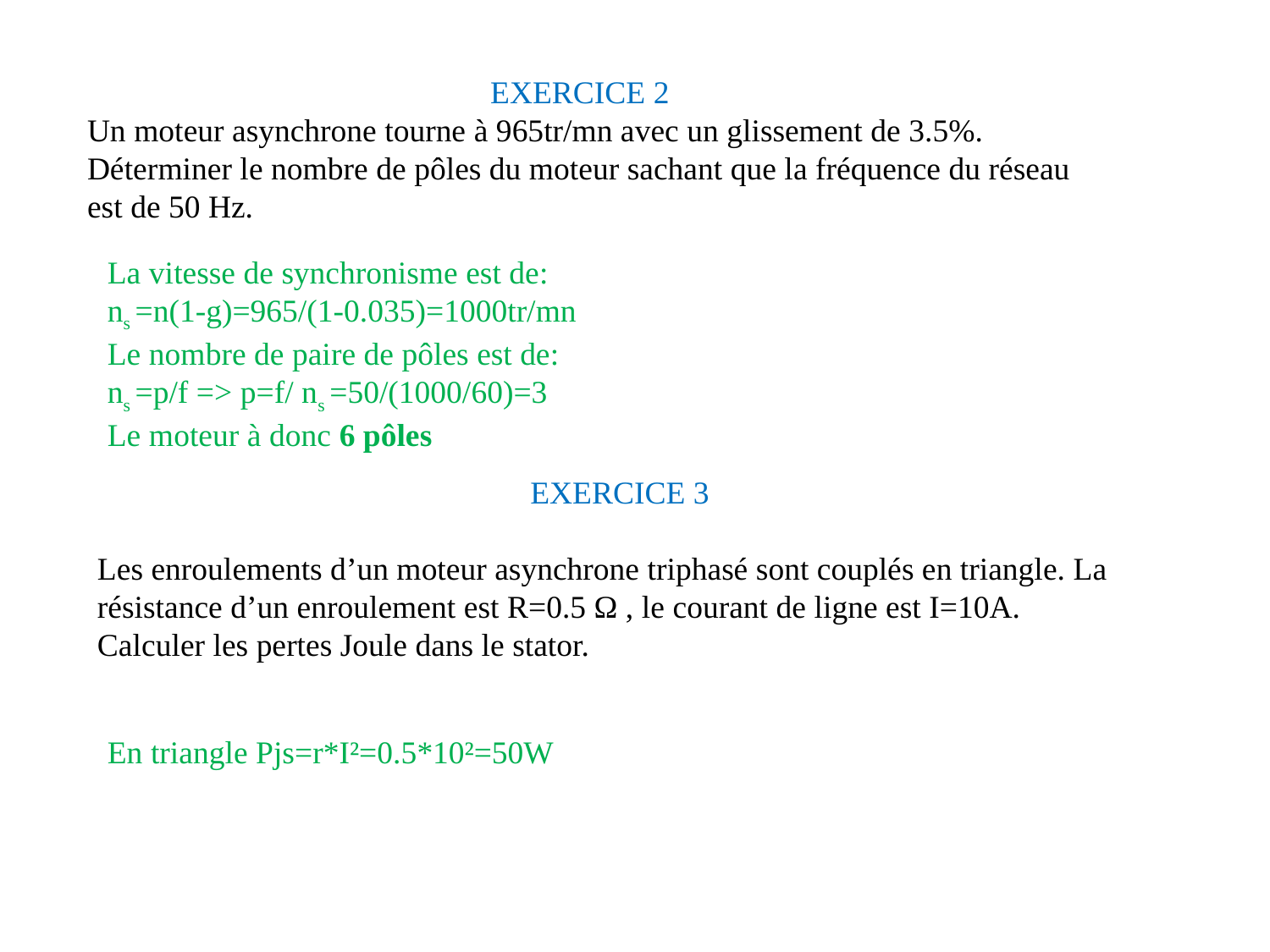

EXERCICE 2
Un moteur asynchrone tourne à 965tr/mn avec un glissement de 3.5%. Déterminer le nombre de pôles du moteur sachant que la fréquence du réseau est de 50 Hz.
La vitesse de synchronisme est de:
ns =n(1-g)=965/(1-0.035)=1000tr/mn
Le nombre de paire de pôles est de:
ns =p/f => p=f/ ns =50/(1000/60)=3
Le moteur à donc 6 pôles
EXERCICE 3

Les enroulements d’un moteur asynchrone triphasé sont couplés en triangle. La résistance d’un enroulement est R=0.5 Ω , le courant de ligne est I=10A.
Calculer les pertes Joule dans le stator.
En triangle Pjs=r*I²=0.5*10²=50W